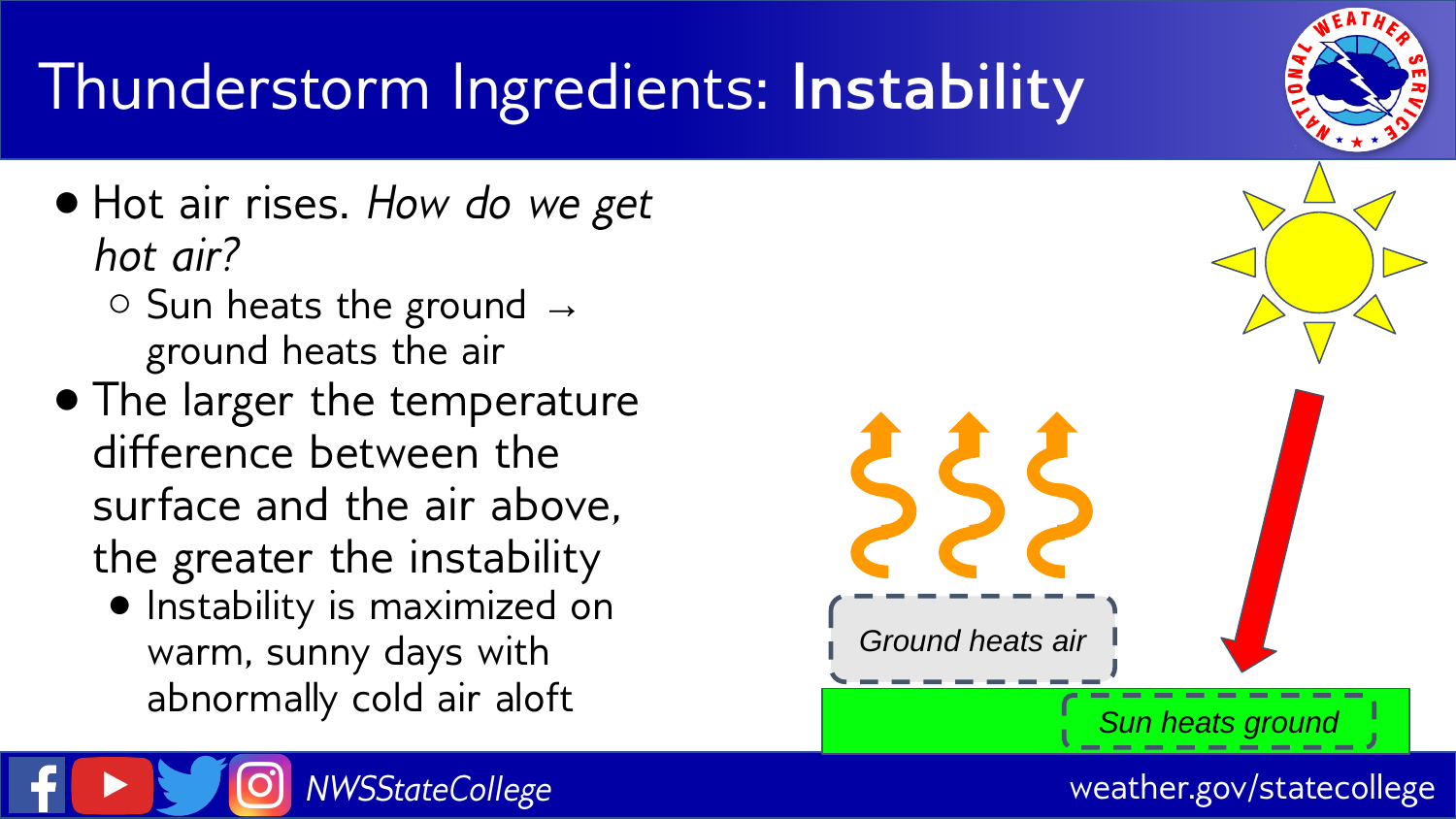

# Thunderstorm Ingredients: Instability

Ground heats air

Sun heats ground
Hot air rises. How do we get hot air?
Sun heats the ground → ground heats the air
The larger the temperature difference between the surface and the air above, the greater the instability
Instability is maximized on warm, sunny days with abnormally cold air aloft